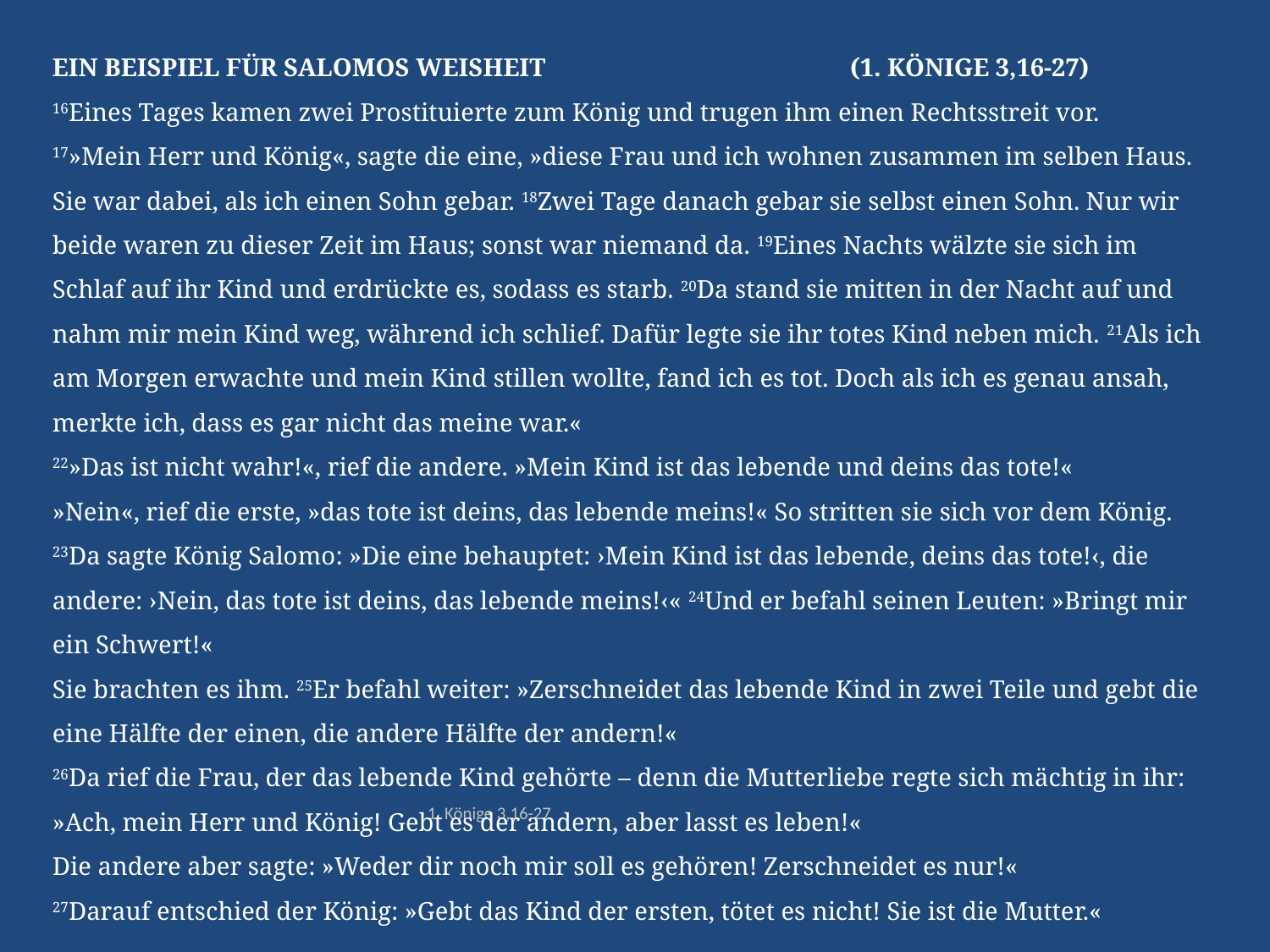

EIN BEISPIEL FÜR SALOMOS WEISHEIT                                                (1. Könige 3,16-27)
16Eines Tages kamen zwei Prostituierte zum König und trugen ihm einen Rechtsstreit vor.
17»Mein Herr und König«, sagte die eine, »diese Frau und ich wohnen zusammen im selben Haus. Sie war dabei, als ich einen Sohn gebar. 18Zwei Tage danach gebar sie selbst einen Sohn. Nur wir beide waren zu dieser Zeit im Haus; sonst war niemand da. 19Eines Nachts wälzte sie sich im Schlaf auf ihr Kind und erdrückte es, sodass es starb. 20Da stand sie mitten in der Nacht auf und nahm mir mein Kind weg, während ich schlief. Dafür legte sie ihr totes Kind neben mich. 21Als ich am Morgen erwachte und mein Kind stillen wollte, fand ich es tot. Doch als ich es genau ansah, merkte ich, dass es gar nicht das meine war.«
22»Das ist nicht wahr!«, rief die andere. »Mein Kind ist das lebende und deins das tote!«
»Nein«, rief die erste, »das tote ist deins, das lebende meins!« So stritten sie sich vor dem König.
23Da sagte König Salomo: »Die eine behauptet: ›Mein Kind ist das lebende, deins das tote!‹, die andere: ›Nein, das tote ist deins, das lebende meins!‹« 24Und er befahl seinen Leuten: »Bringt mir ein Schwert!«
Sie brachten es ihm. 25Er befahl weiter: »Zerschneidet das lebende Kind in zwei Teile und gebt die eine Hälfte der einen, die andere Hälfte der andern!«
26Da rief die Frau, der das lebende Kind gehörte – denn die Mutterliebe regte sich mächtig in ihr: »Ach, mein Herr und König! Gebt es der andern, aber lasst es leben!«
Die andere aber sagte: »Weder dir noch mir soll es gehören! Zerschneidet es nur!«
27Darauf entschied der König: »Gebt das Kind der ersten, tötet es nicht! Sie ist die Mutter.«

1. Könige 3,16-27